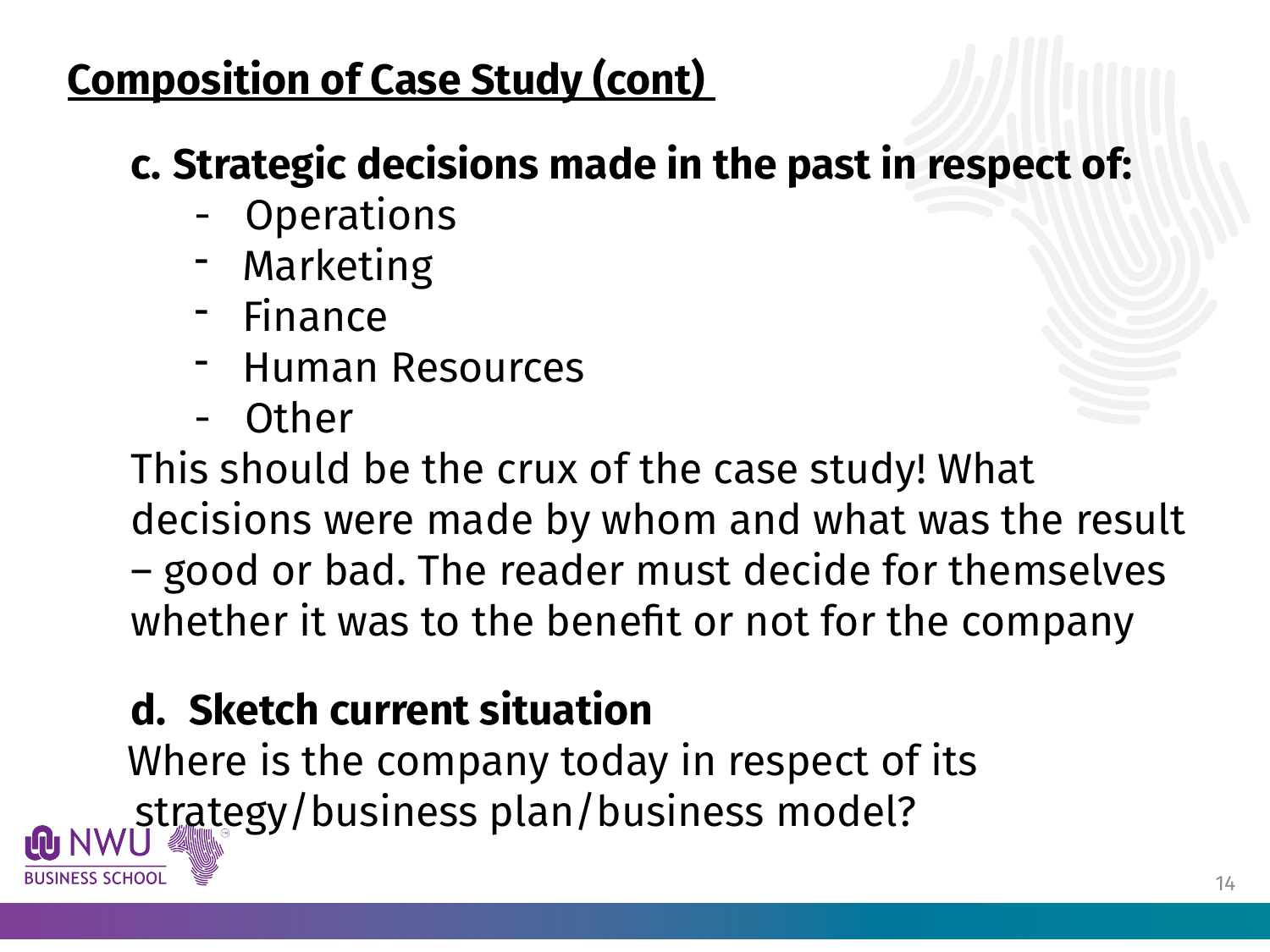

Composition of Case Study (cont)

c. Strategic decisions made in the past in respect of:
-   Operations
Marketing
Finance
Human Resources
-   Other
This should be the crux of the case study! What decisions were made by whom and what was the result – good or bad. The reader must decide for themselves whether it was to the benefit or not for the company

d.  Sketch current situation
      Where is the company today in respect of its
      strategy/business plan/business model?
14